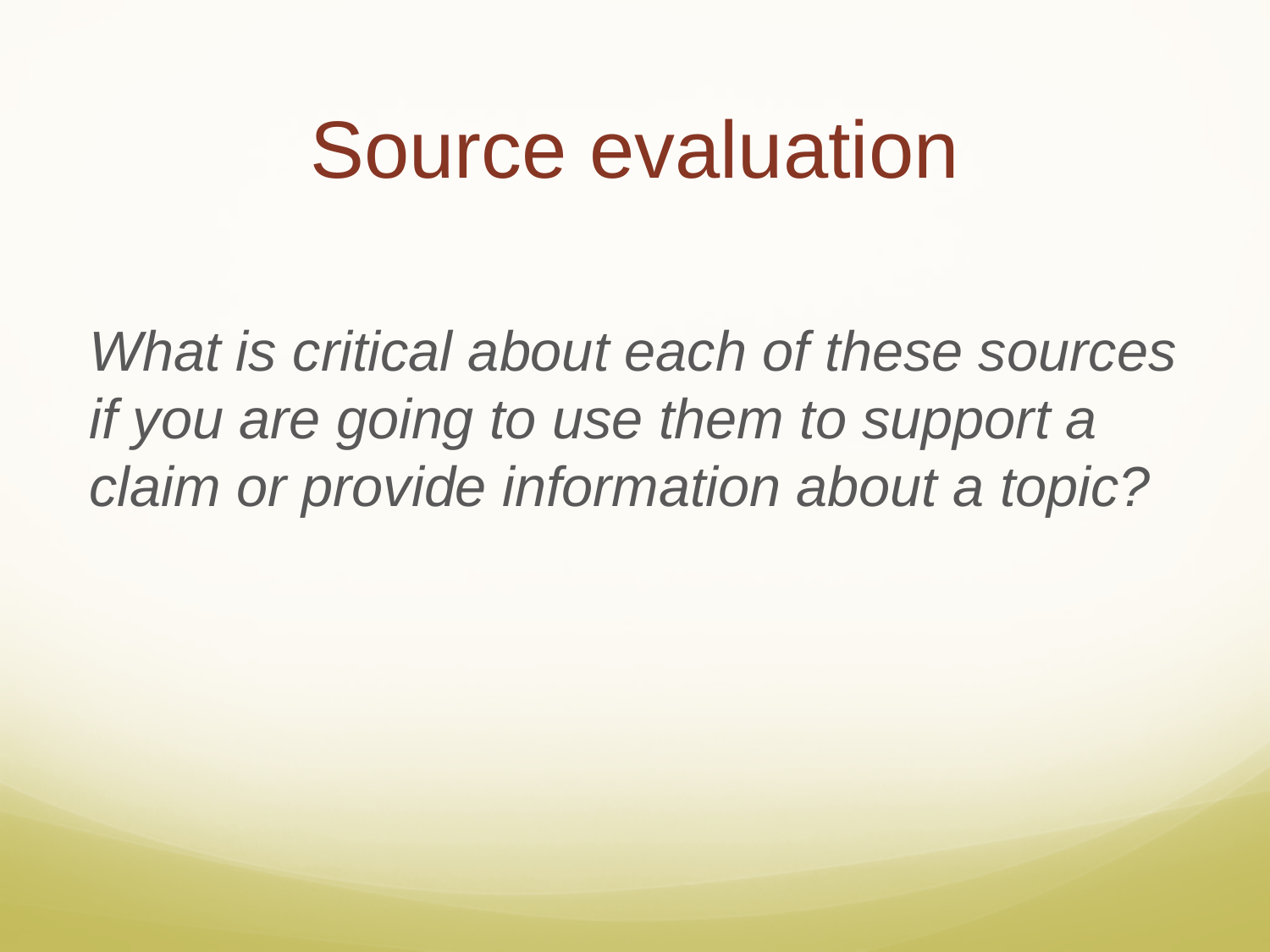

# Source evaluation
What is critical about each of these sources if you are going to use them to support a claim or provide information about a topic?